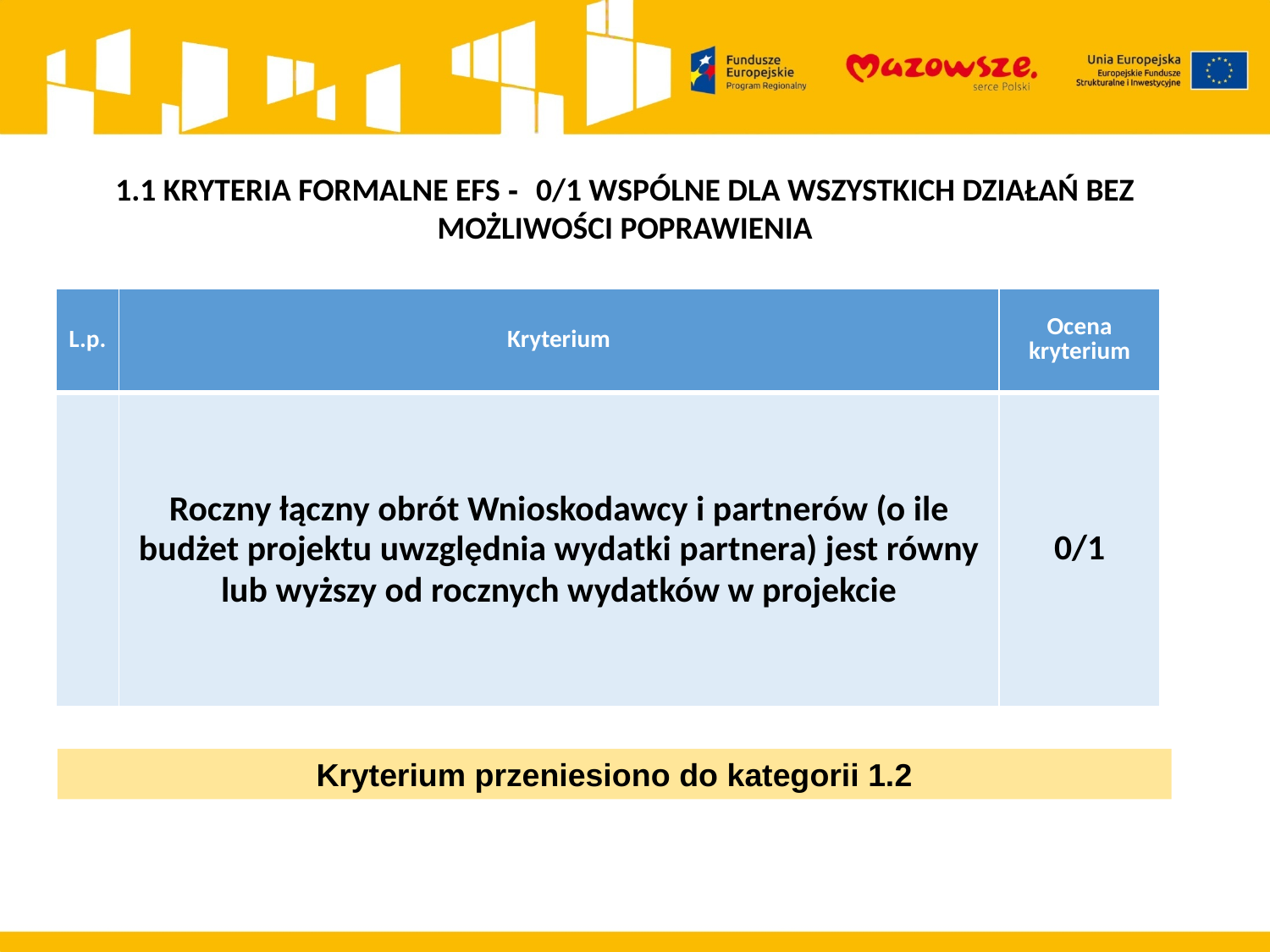

1.1 KRYTERIA FORMALNE EFS -  0/1 WSPÓLNE DLA WSZYSTKICH DZIAŁAŃ BEZ MOŻLIWOŚCI POPRAWIENIA
| L.p. | Kryterium | Ocena kryterium |
| --- | --- | --- |
|  | Roczny łączny obrót Wnioskodawcy i partnerów (o ile budżet projektu uwzględnia wydatki partnera) jest równy lub wyższy od rocznych wydatków w projekcie | 0/1 |
Kryterium przeniesiono do kategorii 1.2